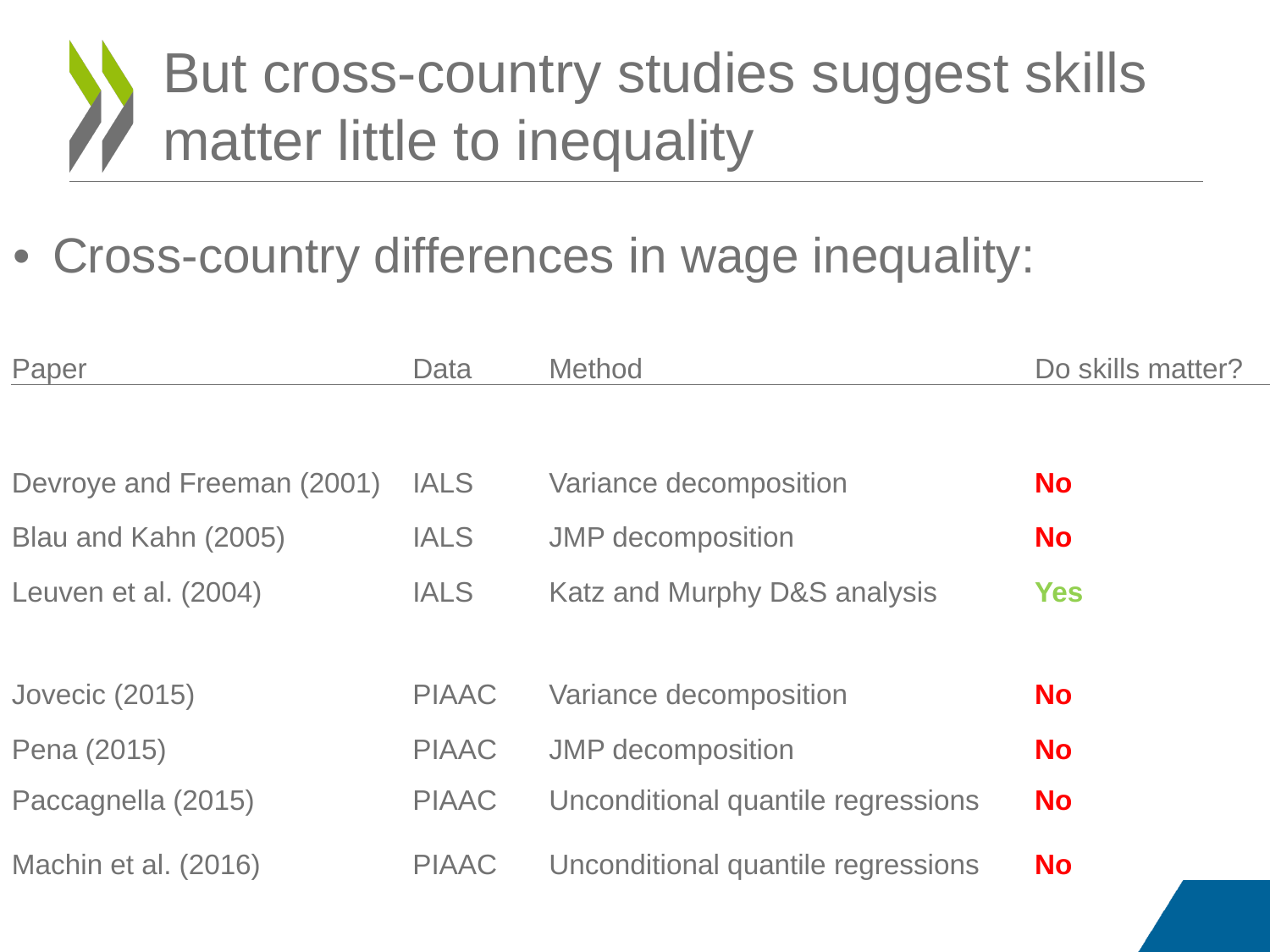

# But cross-country studies suggest skills matter little to inequality
Cross-country differences in wage inequality:
| Paper | Data | Method | Do skills matter? |
| --- | --- | --- | --- |
|  |  |  |  |
| Devroye and Freeman (2001) | IALS | Variance decomposition | No |
| Blau and Kahn (2005) | IALS | JMP decomposition | No |
| Leuven et al. (2004) | IALS | Katz and Murphy D&S analysis | Yes |
|  |  |  |  |
| Jovecic (2015) | PIAAC | Variance decomposition | No |
| --- | --- | --- | --- |
| Pena (2015) | PIAAC | JMP decomposition | No |
| Paccagnella (2015) | PIAAC | Unconditional quantile regressions | No |
| Machin et al. (2016) | PIAAC | Unconditional quantile regressions | No |